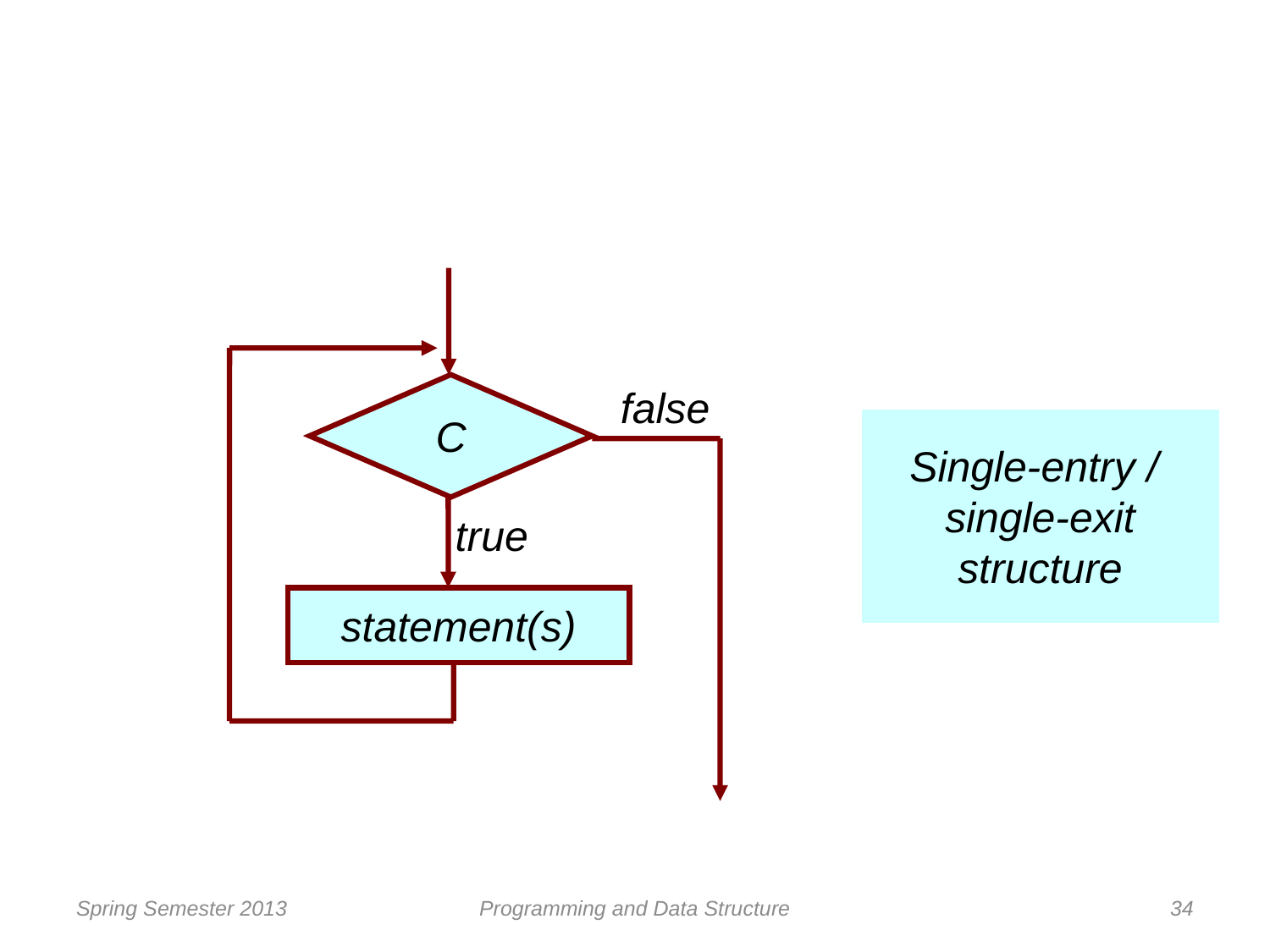

#

C
false
Single-entry /
single-exit
structure

true
statement(s)

Spring Semester 2013
Programming and Data Structure
34